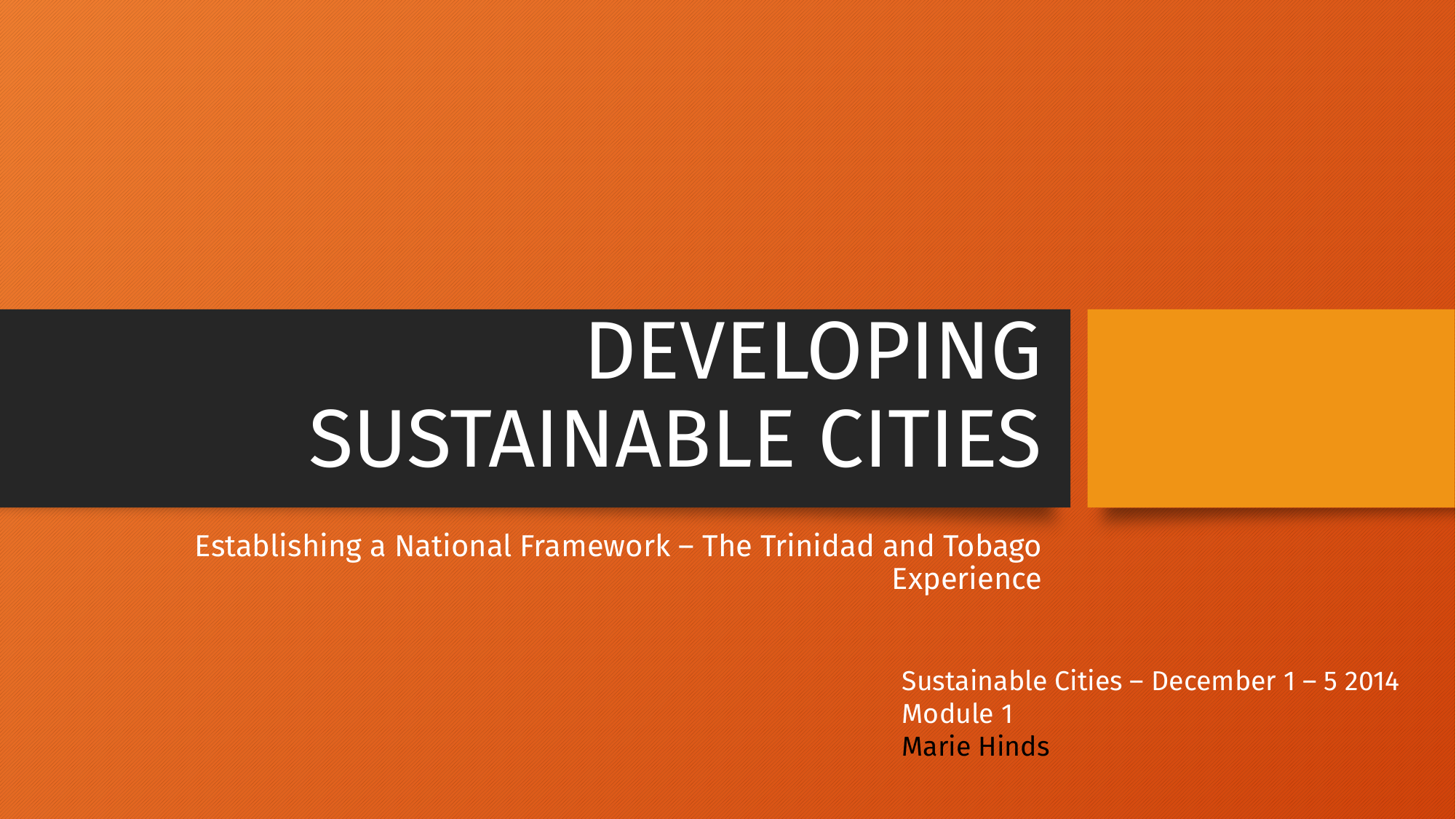

# DEVELOPING SUSTAINABLE CITIES
Establishing a National Framework – The Trinidad and Tobago Experience
Sustainable Cities – December 1 – 5 2014
Module 1
Marie Hinds